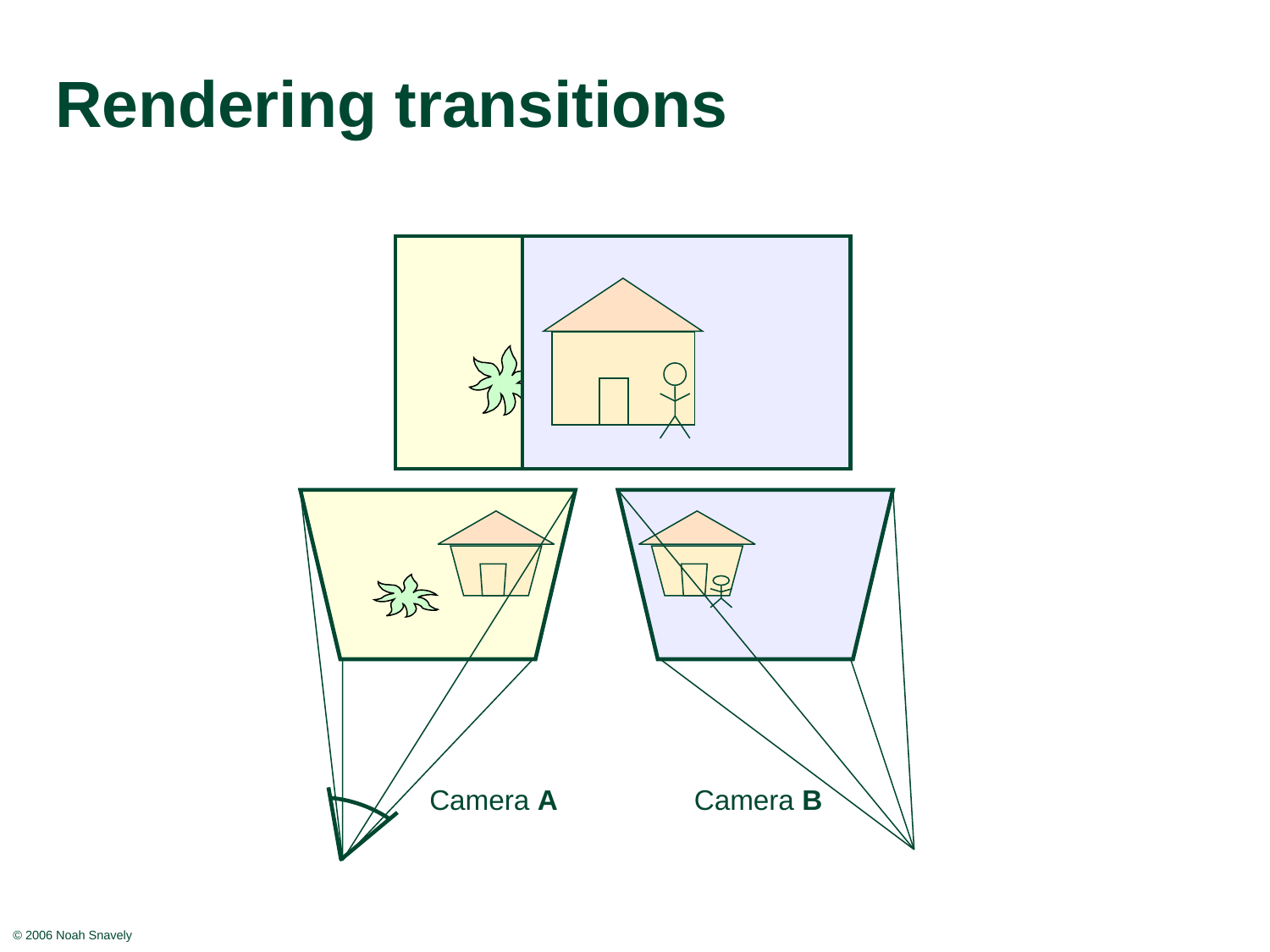

# Rendering transitions

Camera A
Camera B